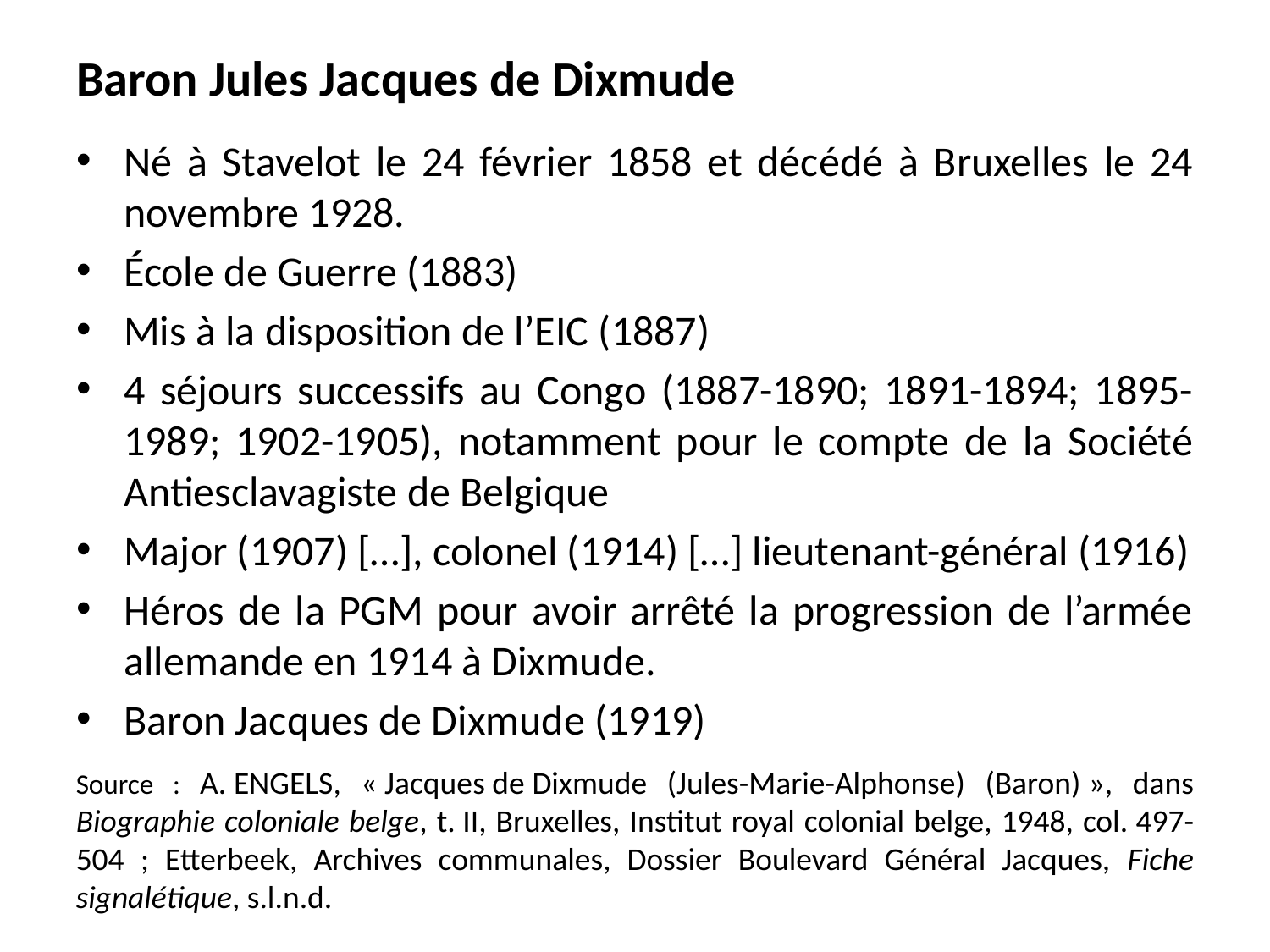

# Baron Jules Jacques de Dixmude
Né à Stavelot le 24 février 1858 et décédé à Bruxelles le 24 novembre 1928.
École de Guerre (1883)
Mis à la disposition de l’EIC (1887)
4 séjours successifs au Congo (1887-1890; 1891-1894; 1895-1989; 1902-1905), notamment pour le compte de la Société Antiesclavagiste de Belgique
Major (1907) […], colonel (1914) […] lieutenant-général (1916)
Héros de la PGM pour avoir arrêté la progression de l’armée allemande en 1914 à Dixmude.
Baron Jacques de Dixmude (1919)

Source : A. Engels, « Jacques de Dixmude (Jules-Marie-Alphonse) (Baron) », dans Biographie coloniale belge, t. II, Bruxelles, Institut royal colonial belge, 1948, col. 497-504 ; Etterbeek, Archives communales, Dossier Boulevard Général Jacques, Fiche signalétique, s.l.n.d.